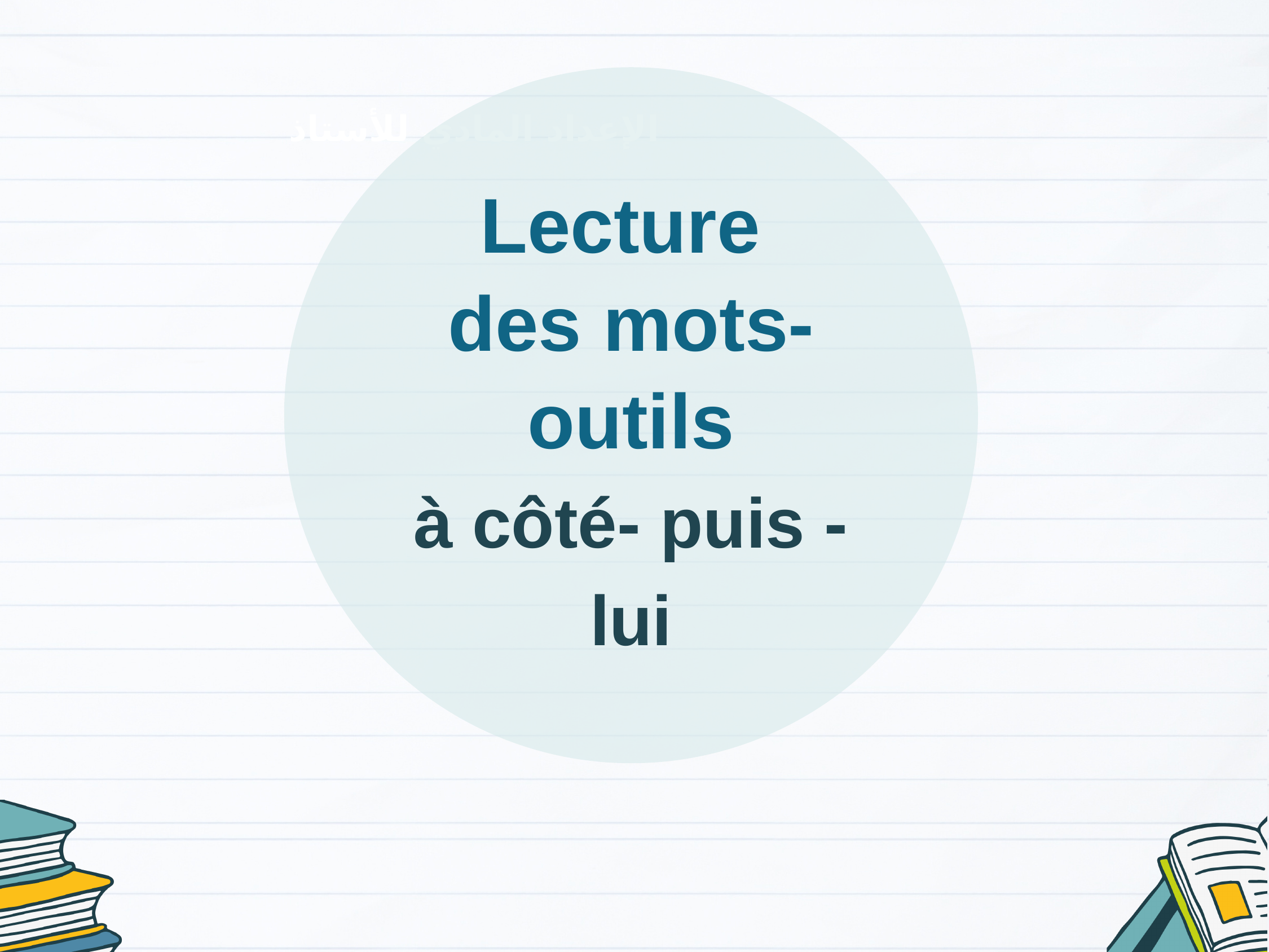

Lecture
des mots-outils
à côté- puis - lui
الإعداد المادي للأستاذ